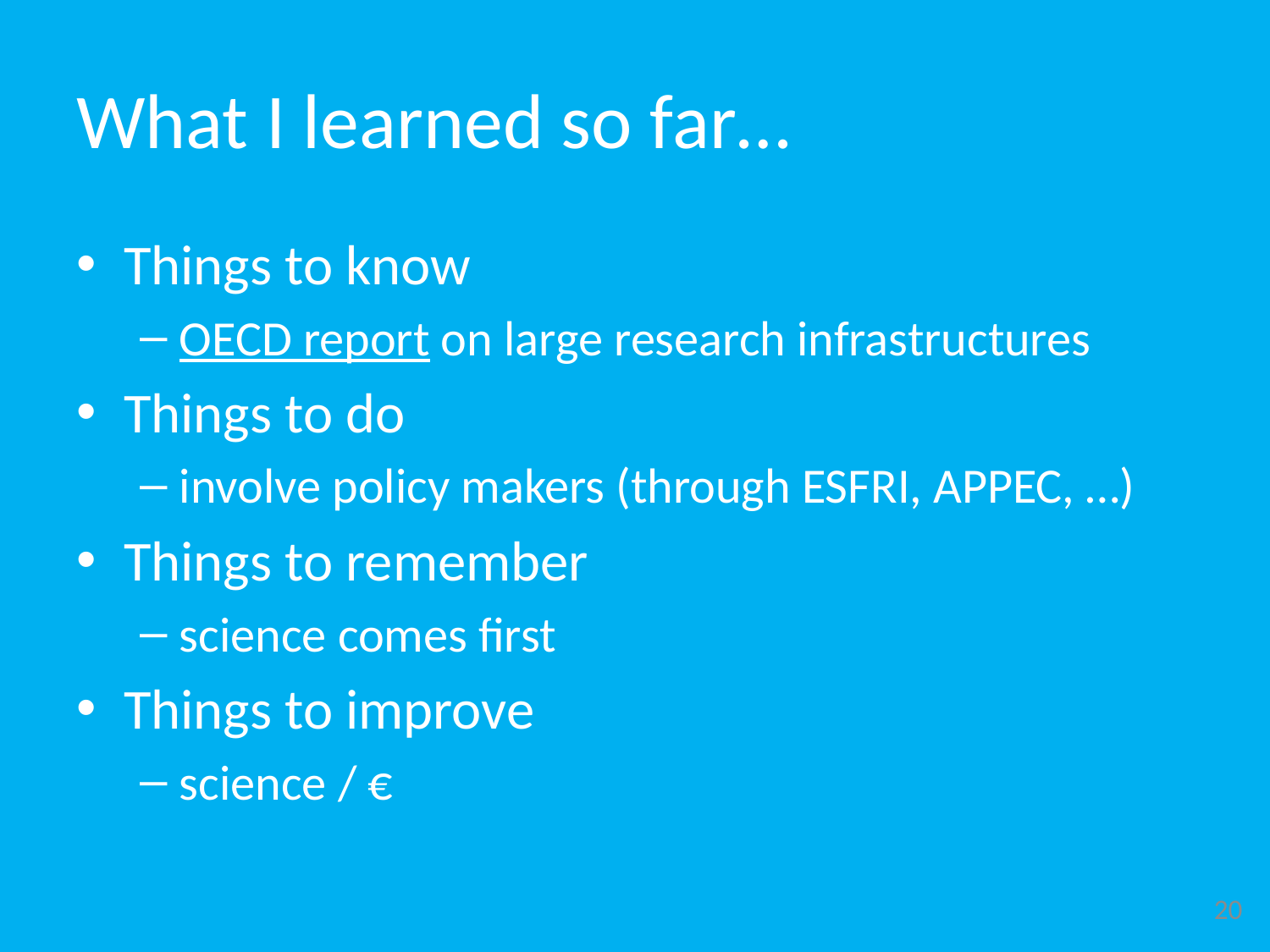

# What I learned so far…
Things to know
OECD report on large research infrastructures
Things to do
involve policy makers (through ESFRI, APPEC, …)
Things to remember
science comes first
Things to improve
science / €
20